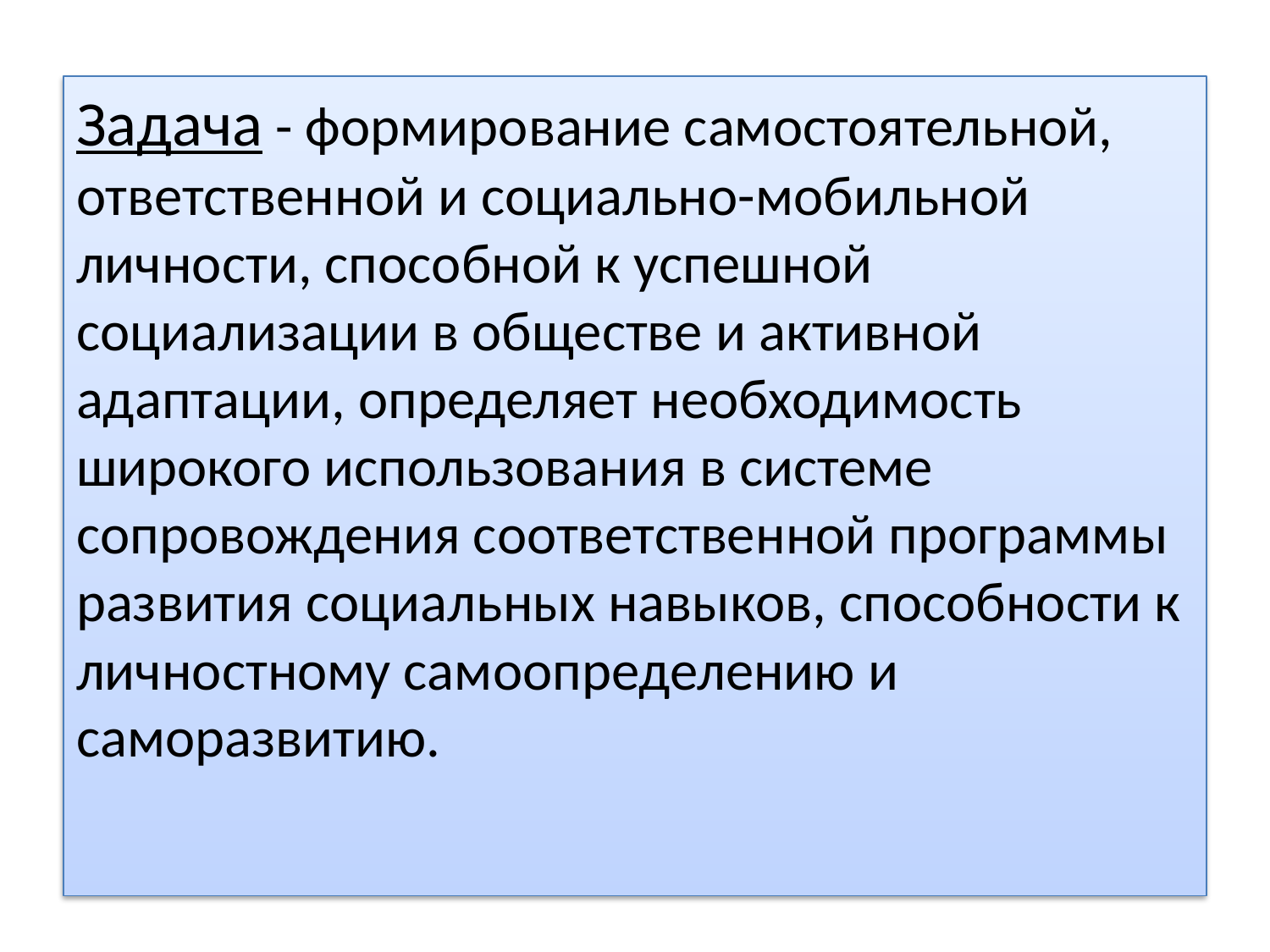

#
Задача - формирование самостоятельной, ответственной и социально-мобильной личности, способной к успешной социализации в обществе и активной адаптации, определяет необходимость широкого использования в системе сопровождения соответственной программы развития социальных навыков, способности к личностному самоопределению и саморазвитию.